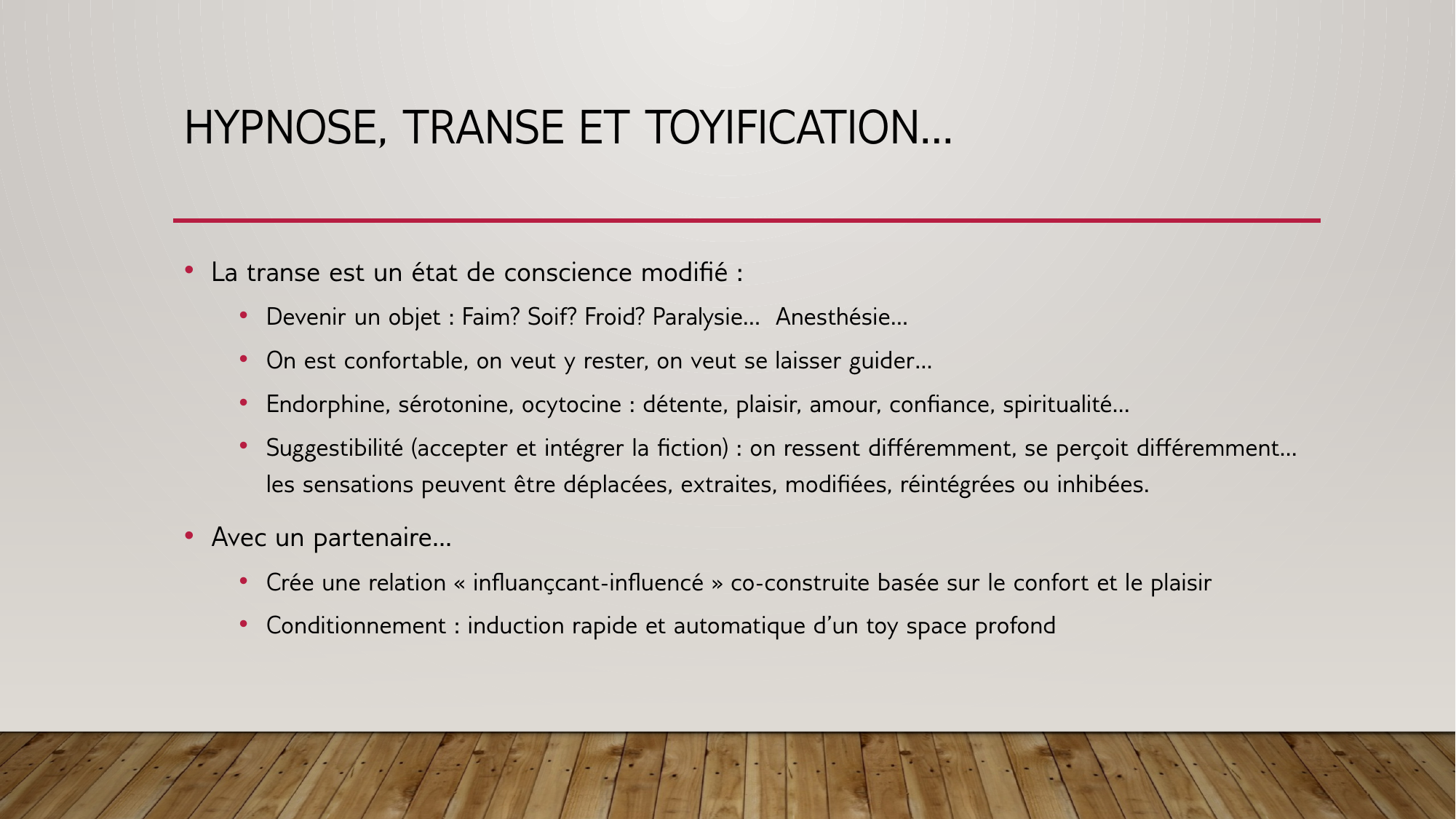

# Hypnose, transe et toyification…
La transe est un état de conscience modifié :
Devenir un objet : Faim? Soif? Froid? Paralysie…  Anesthésie…
On est confortable, on veut y rester, on veut se laisser guider…
Endorphine, sérotonine, ocytocine : détente, plaisir, amour, confiance, spiritualité…
Suggestibilité (accepter et intégrer la fiction) : on ressent différemment, se perçoit différemment… les sensations peuvent être déplacées, extraites, modifiées, réintégrées ou inhibées.
Avec un partenaire…
Crée une relation « influançcant-influencé » co-construite basée sur le confort et le plaisir
Conditionnement : induction rapide et automatique d’un toy space profond